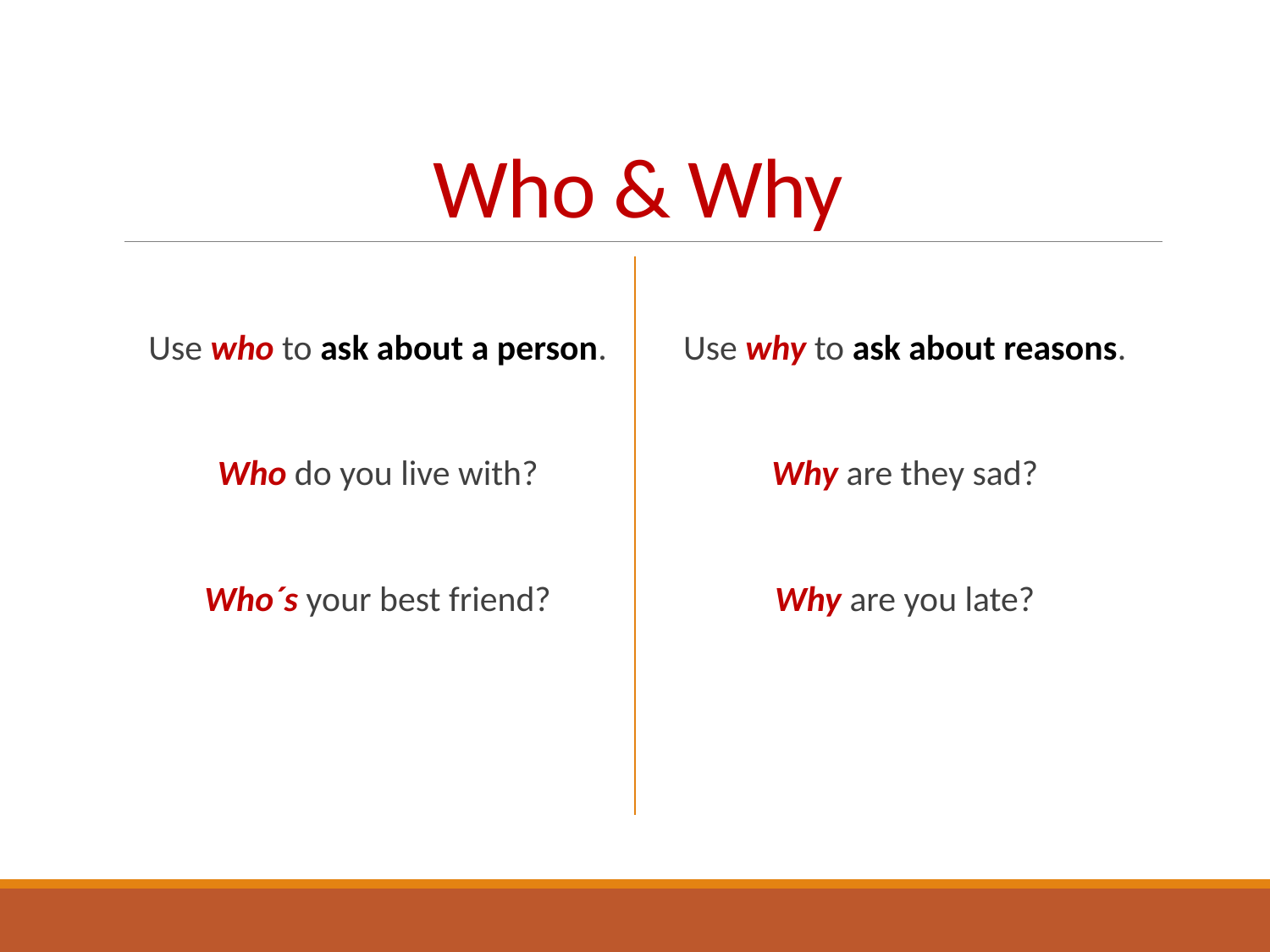

# Who & Why

Use who to ask about a person.

Who do you live with?

Who´s your best friend?

Use why to ask about reasons.

Why are they sad?

Why are you late?